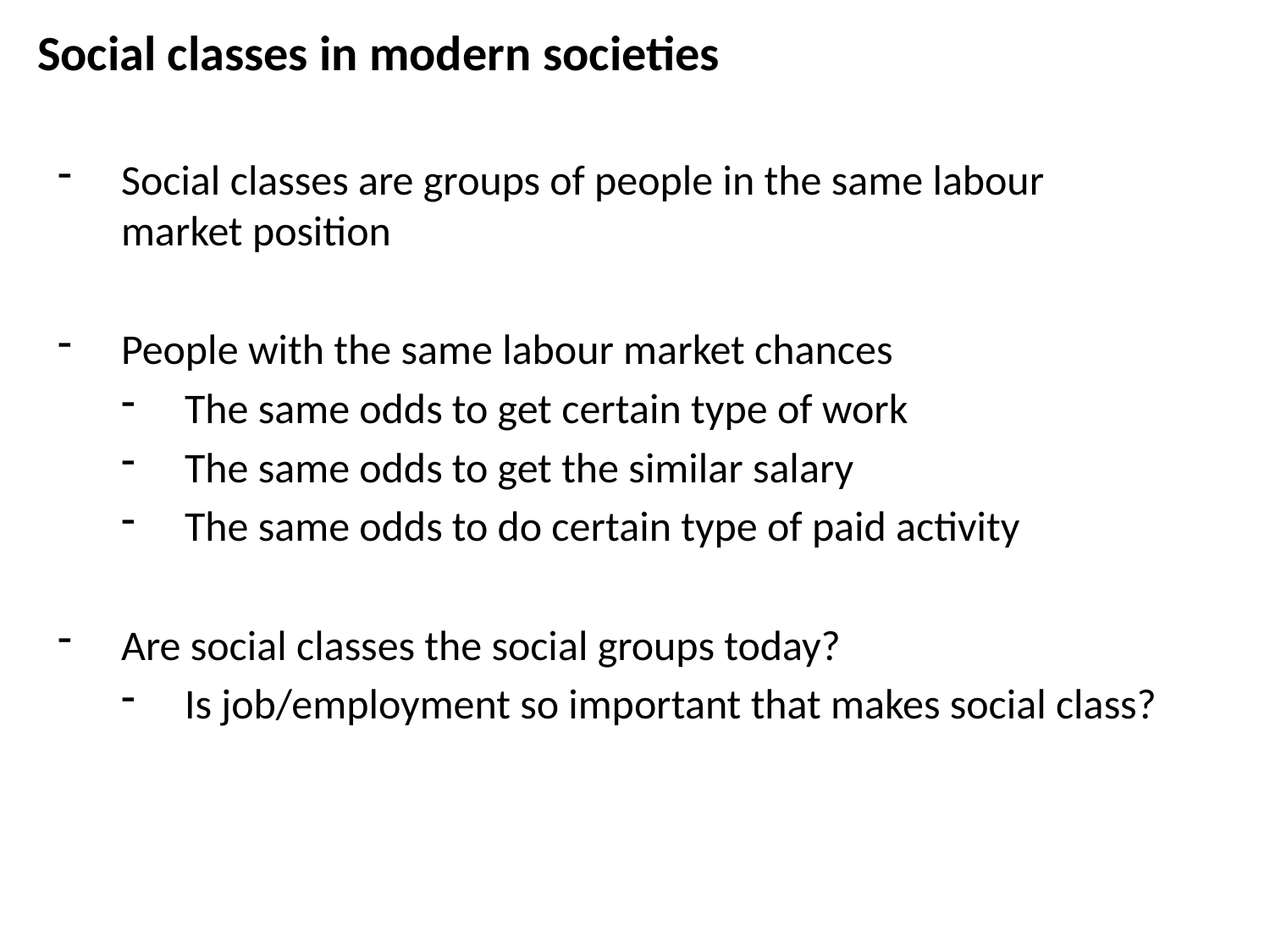

Social classes in modern societies
Social classes are groups of people in the same labour market position

People with the same labour market chances
The same odds to get certain type of work
The same odds to get the similar salary
The same odds to do certain type of paid activity

Are social classes the social groups today?
Is job/employment so important that makes social class?